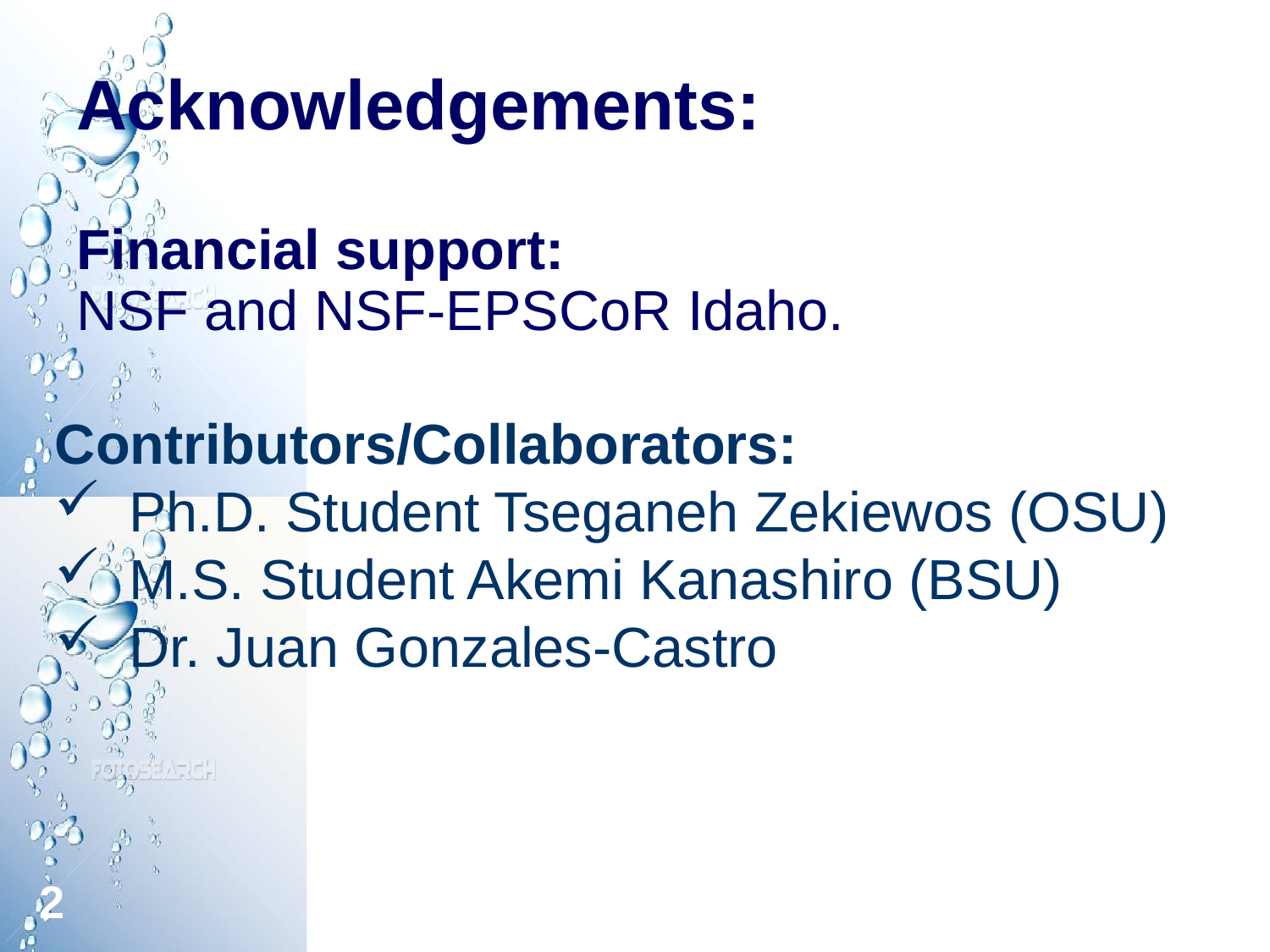

# Acknowledgements: Financial support: NSF and NSF-EPSCoR Idaho.
Contributors/Collaborators:
Ph.D. Student Tseganeh Zekiewos (OSU)
M.S. Student Akemi Kanashiro (BSU)
Dr. Juan Gonzales-Castro

2